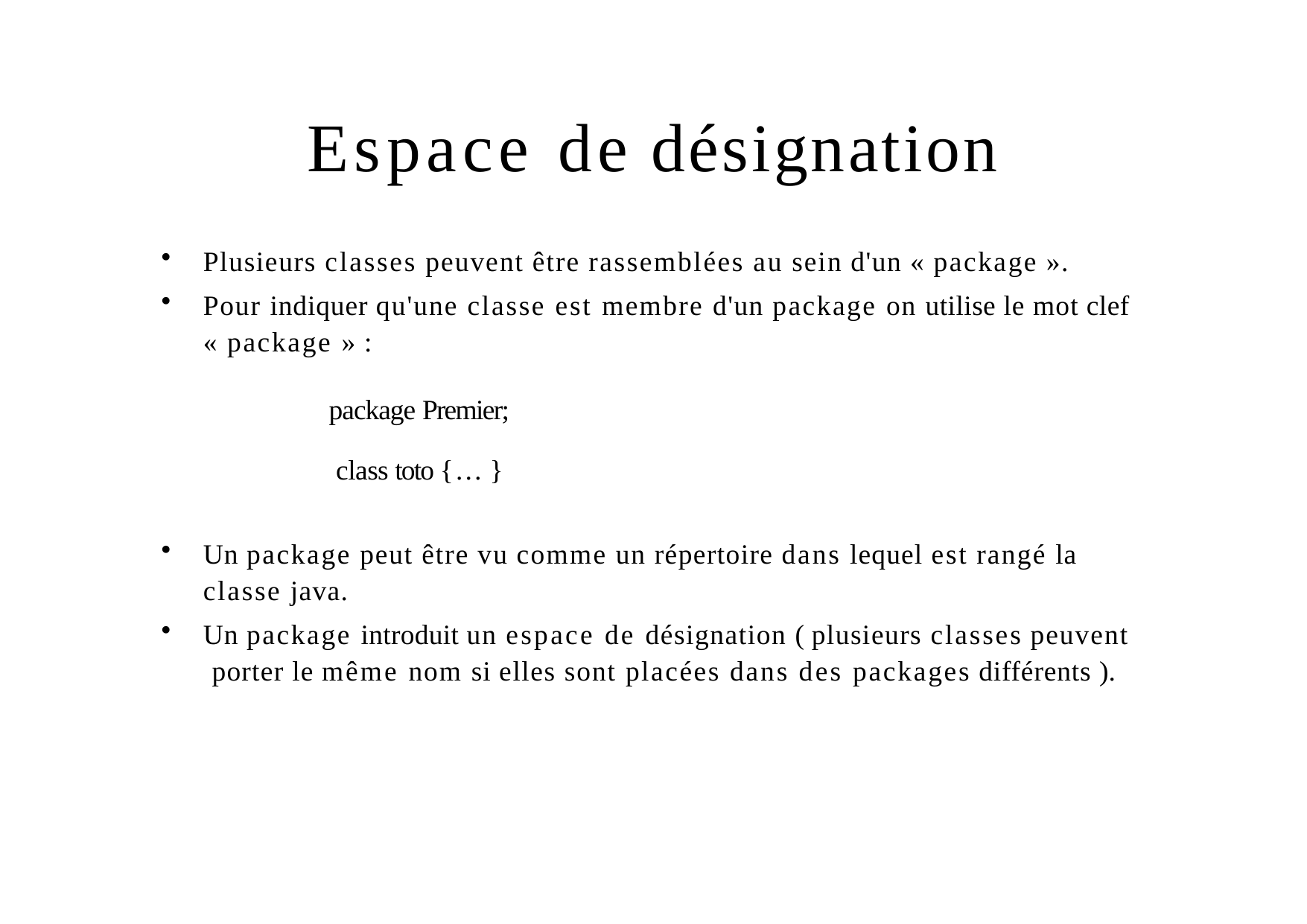

# Espace de désignation
Plusieurs classes peuvent être rassemblées au sein d'un « package ».
Pour indiquer qu'une classe est membre d'un package on utilise le mot clef
« package » :
package Premier;  class toto { … }

Un package peut être vu comme un répertoire dans lequel est rangé la  classe java.
Un package introduit un espace de désignation ( plusieurs classes peuvent  porter le même nom si elles sont placées dans des packages différents ).